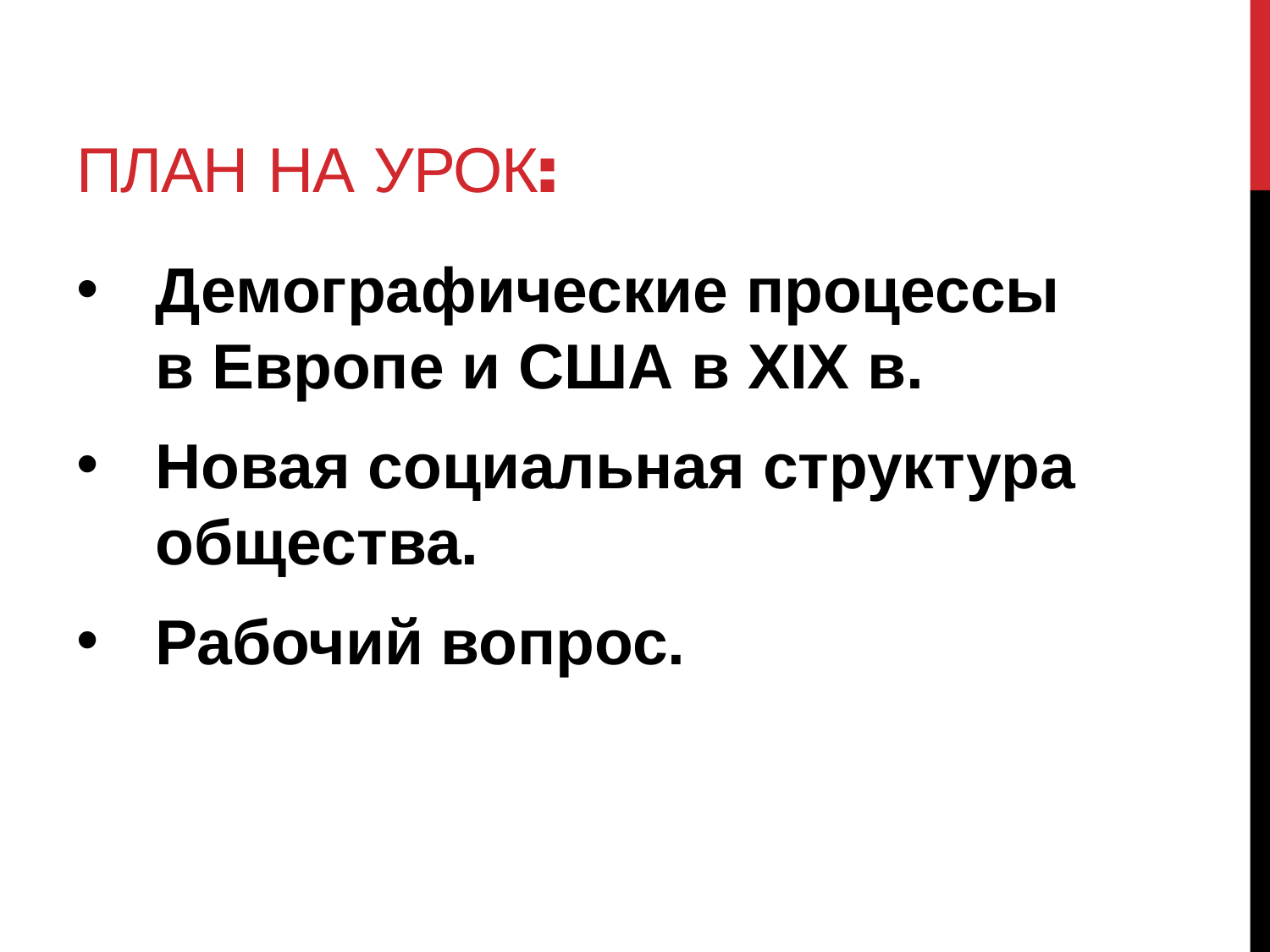

# План на урок:
Демографические процессы в Европе и США в XIX в.
Новая социальная структура общества.
Рабочий вопрос.